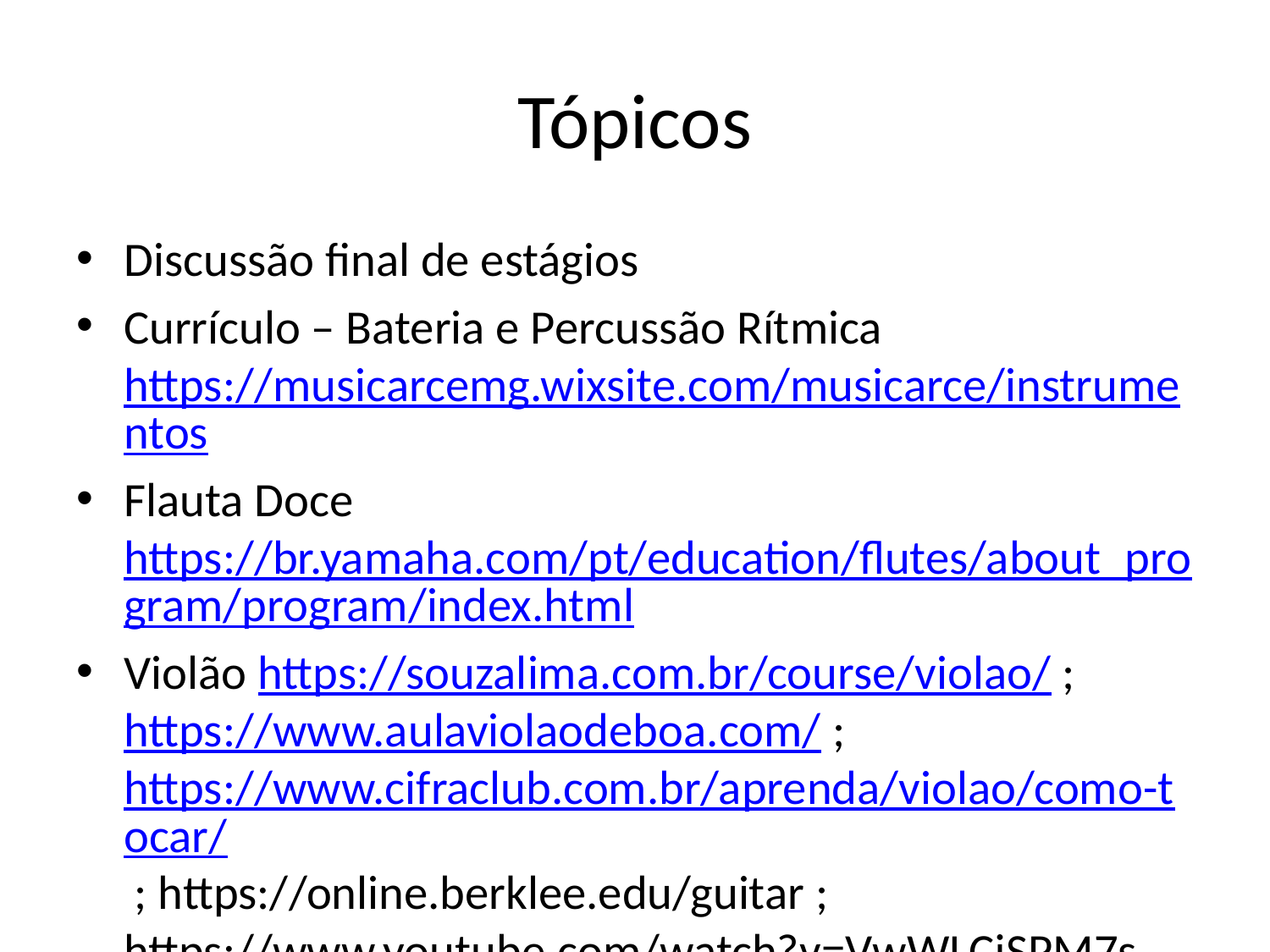

# Tópicos
Discussão final de estágios
Currículo – Bateria e Percussão Rítmica https://musicarcemg.wixsite.com/musicarce/instrumentos
Flauta Doce https://br.yamaha.com/pt/education/flutes/about_program/program/index.html
Violão https://souzalima.com.br/course/violao/ ; https://www.aulaviolaodeboa.com/ ; https://www.cifraclub.com.br/aprenda/violao/como-tocar/ ; https://online.berklee.edu/guitar ; https://www.youtube.com/watch?v=VwWLCjSPM7s